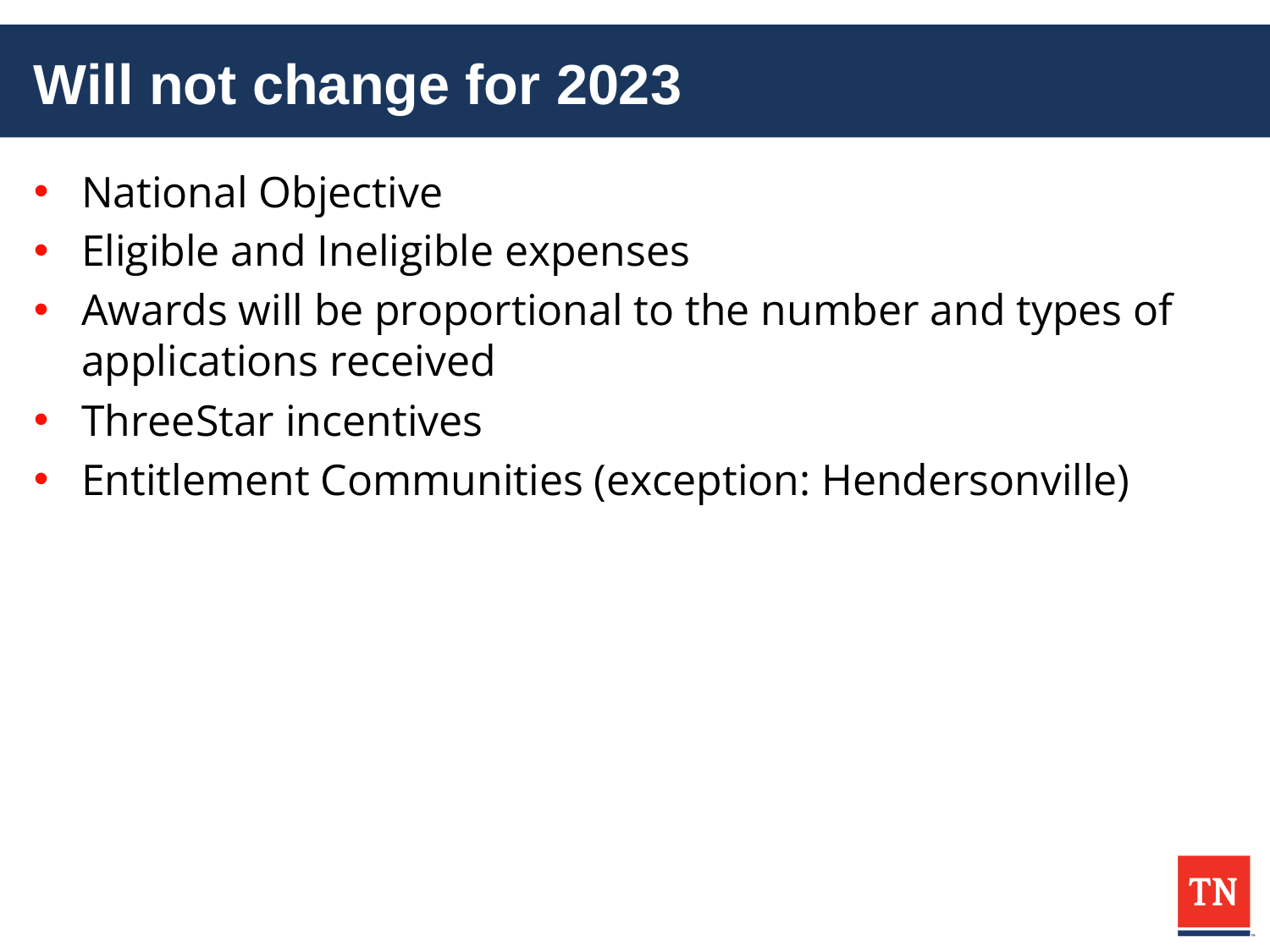

# Will not change for 2023
National Objective
Eligible and Ineligible expenses
Awards will be proportional to the number and types of applications received
ThreeStar incentives
Entitlement Communities (exception: Hendersonville)